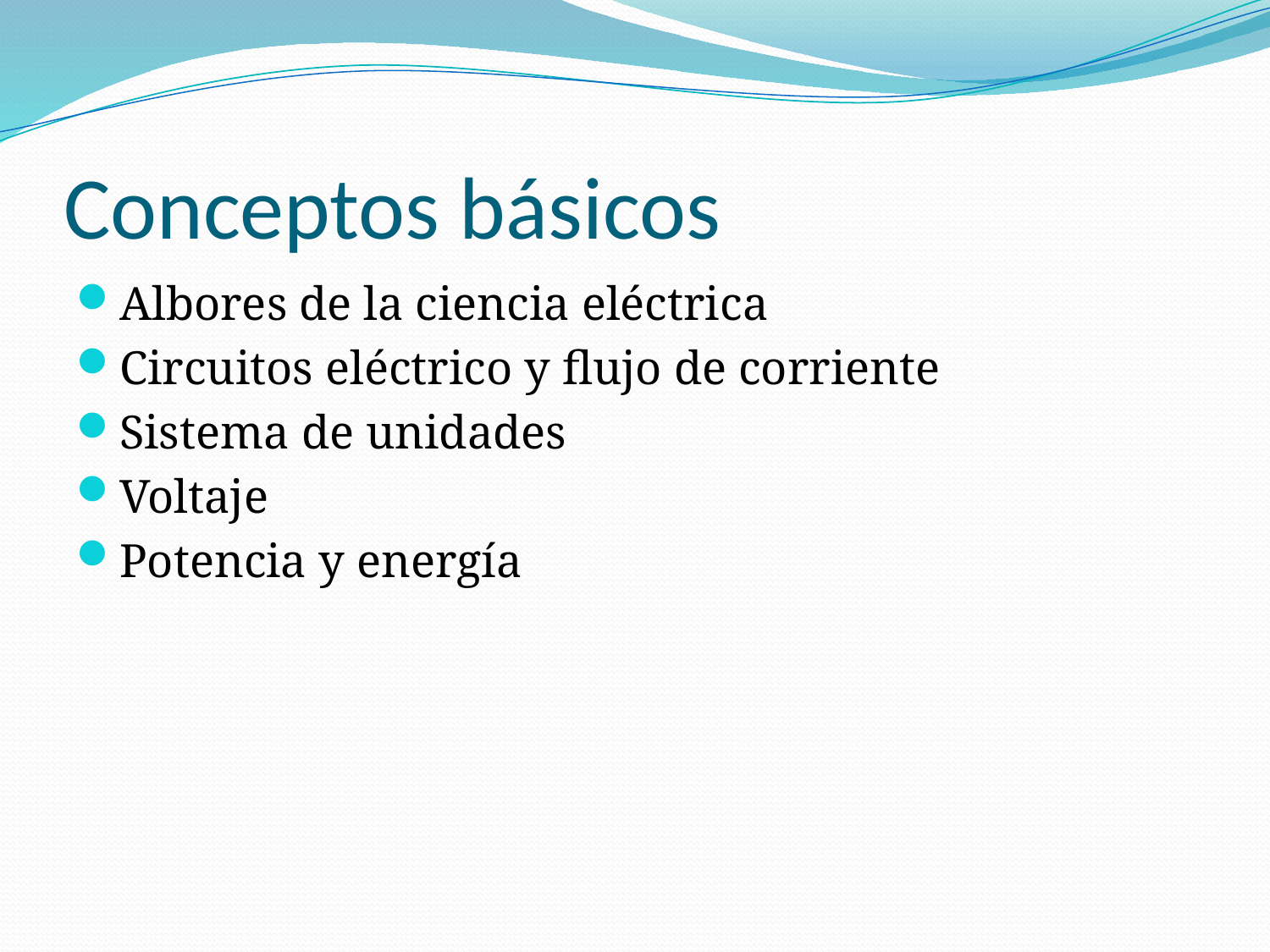

# Conceptos básicos
Albores de la ciencia eléctrica
Circuitos eléctrico y flujo de corriente
Sistema de unidades
Voltaje
Potencia y energía